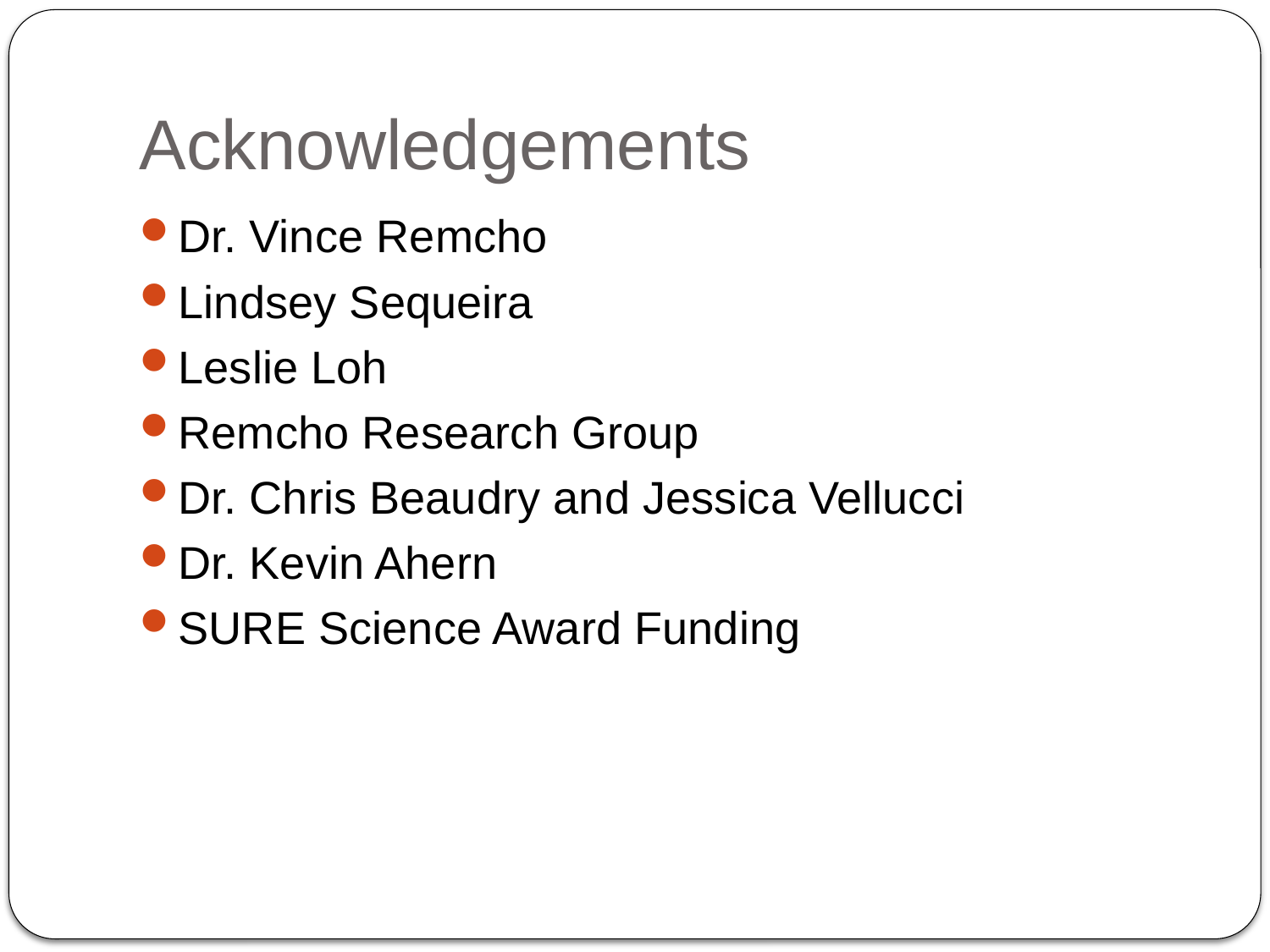

# Acknowledgements
Dr. Vince Remcho
Lindsey Sequeira
Leslie Loh
Remcho Research Group
Dr. Chris Beaudry and Jessica Vellucci
Dr. Kevin Ahern
SURE Science Award Funding